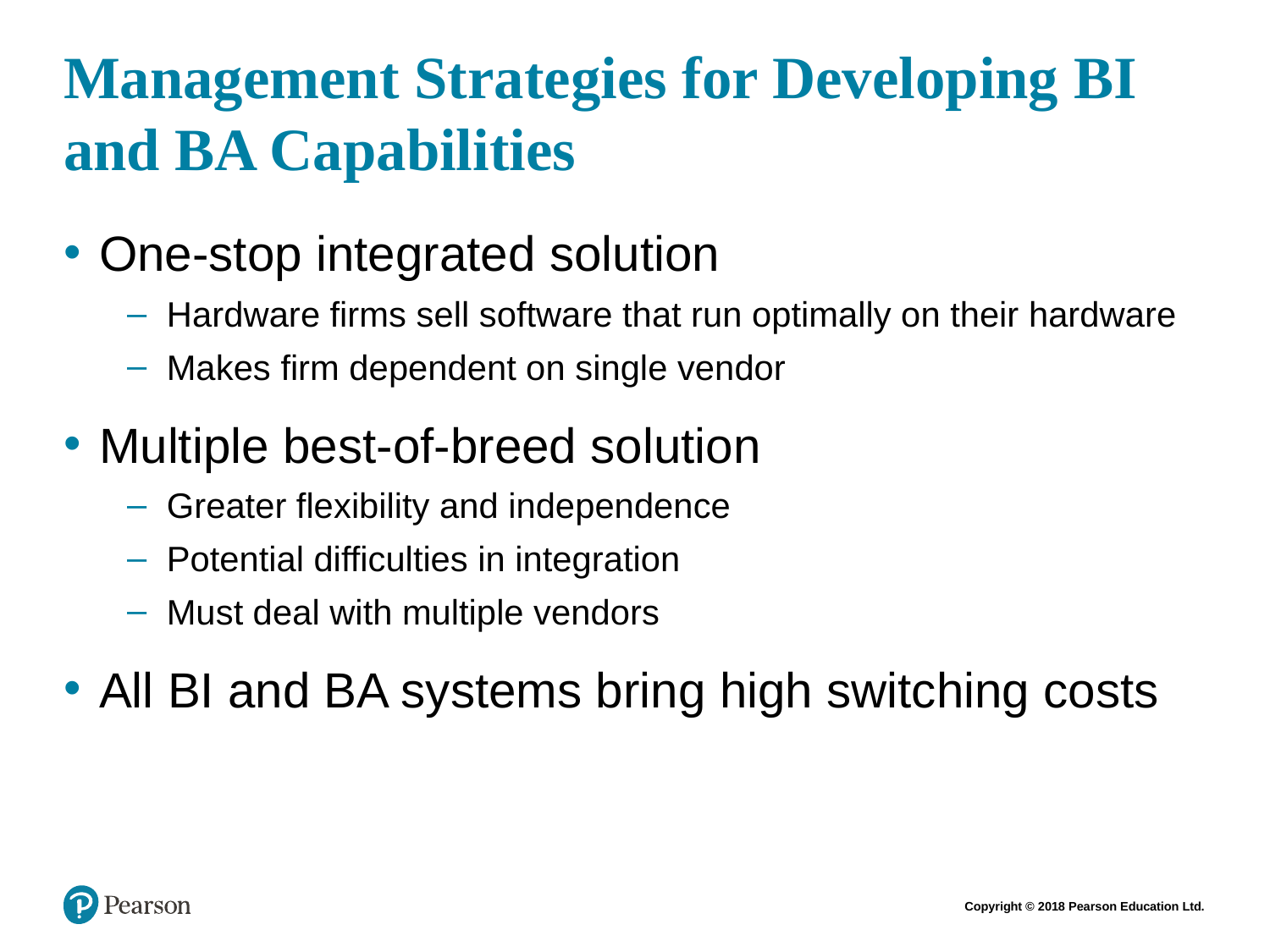

# Management Strategies for Developing BI and BA Capabilities
One-stop integrated solution
Hardware firms sell software that run optimally on their hardware
Makes firm dependent on single vendor
Multiple best-of-breed solution
Greater flexibility and independence
Potential difficulties in integration
Must deal with multiple vendors
All BI and BA systems bring high switching costs